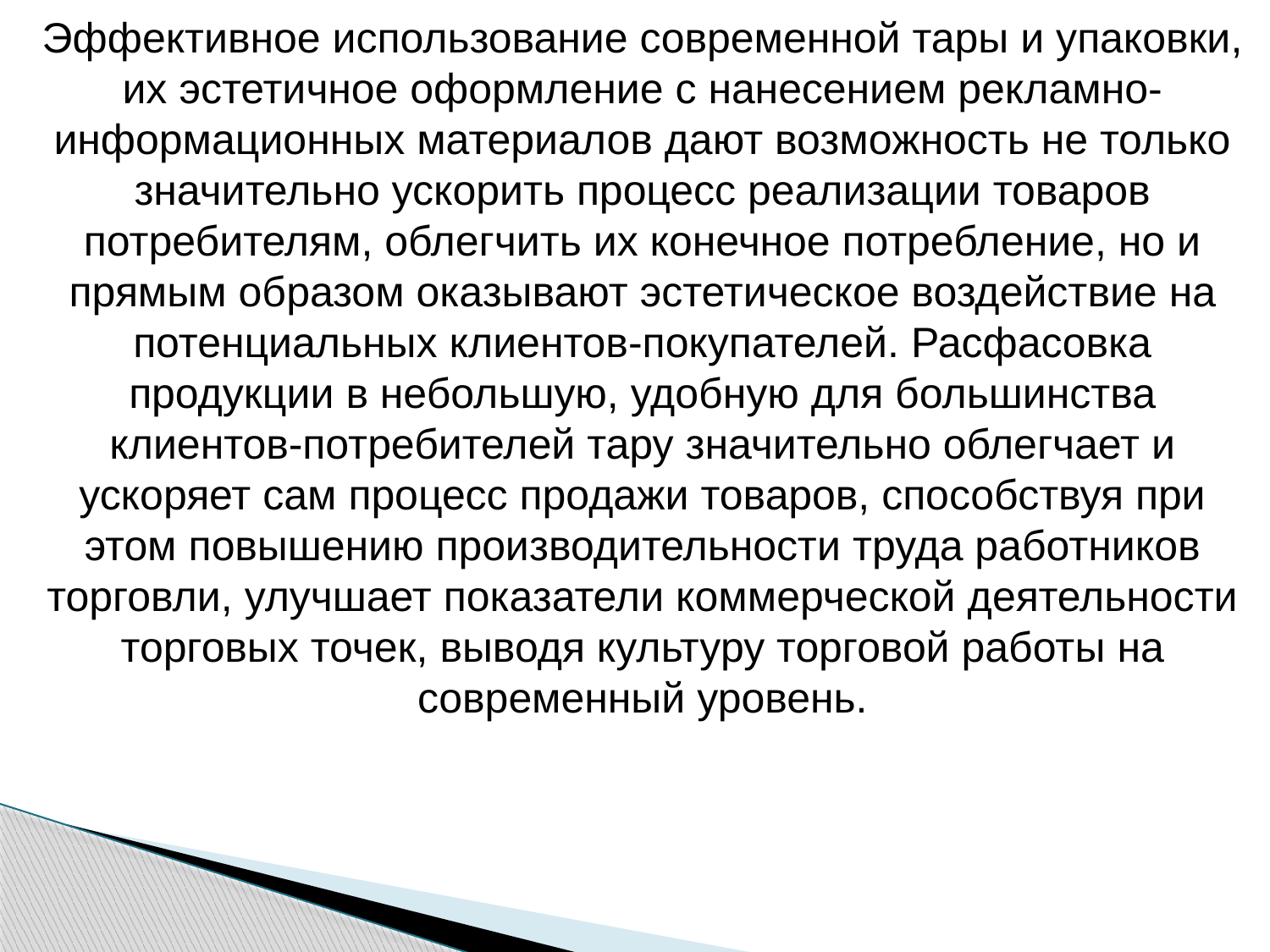

Эффективное использование современной тары и упаковки, их эстетичное оформление с нанесением рекламно-информационных материалов дают возможность не только значительно ускорить процесс реализации товаров потребителям, облегчить их конечное потребление, но и прямым образом оказывают эстетическое воздействие на потенциальных клиентов-покупателей. Расфасовка продукции в небольшую, удобную для большинства клиентов-потребителей тару значительно облегчает и ускоряет сам процесс продажи товаров, способствуя при этом повышению производительности труда работников торговли, улучшает показатели коммерческой деятельности торговых точек, выводя культуру торговой работы на современный уровень.